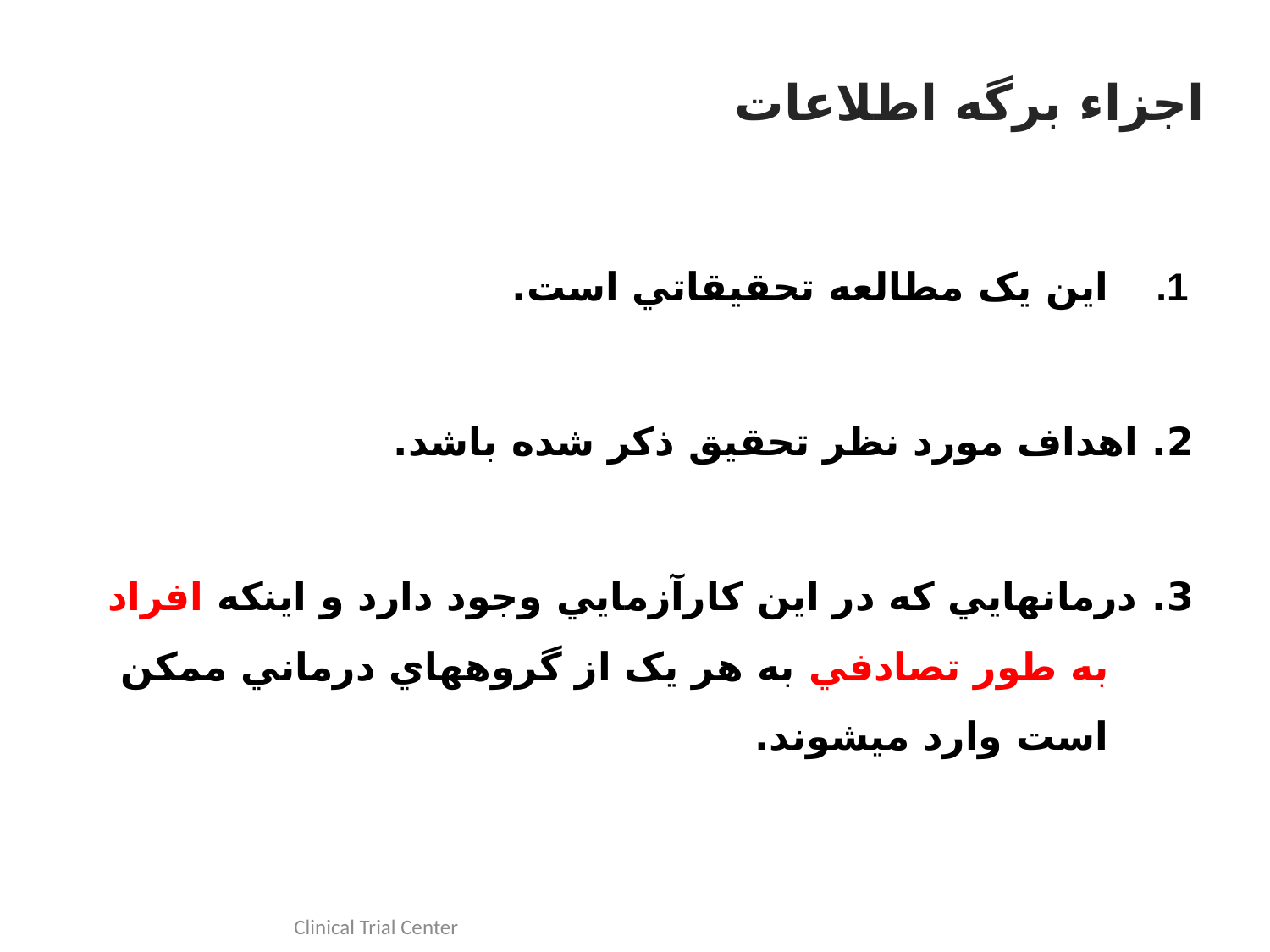

# اجزاء برگه اطلاعات
اين يک مطالعه تحقيقاتي است.

2. اهداف مورد نظر تحقيق ذکر شده باشد.

3. درمانهايي که در اين کارآزمايي وجود دارد و اينکه افراد به طور تصادفي به هر يک از گروههاي درماني ممکن است وارد ميشوند.
Clinical Trial Center